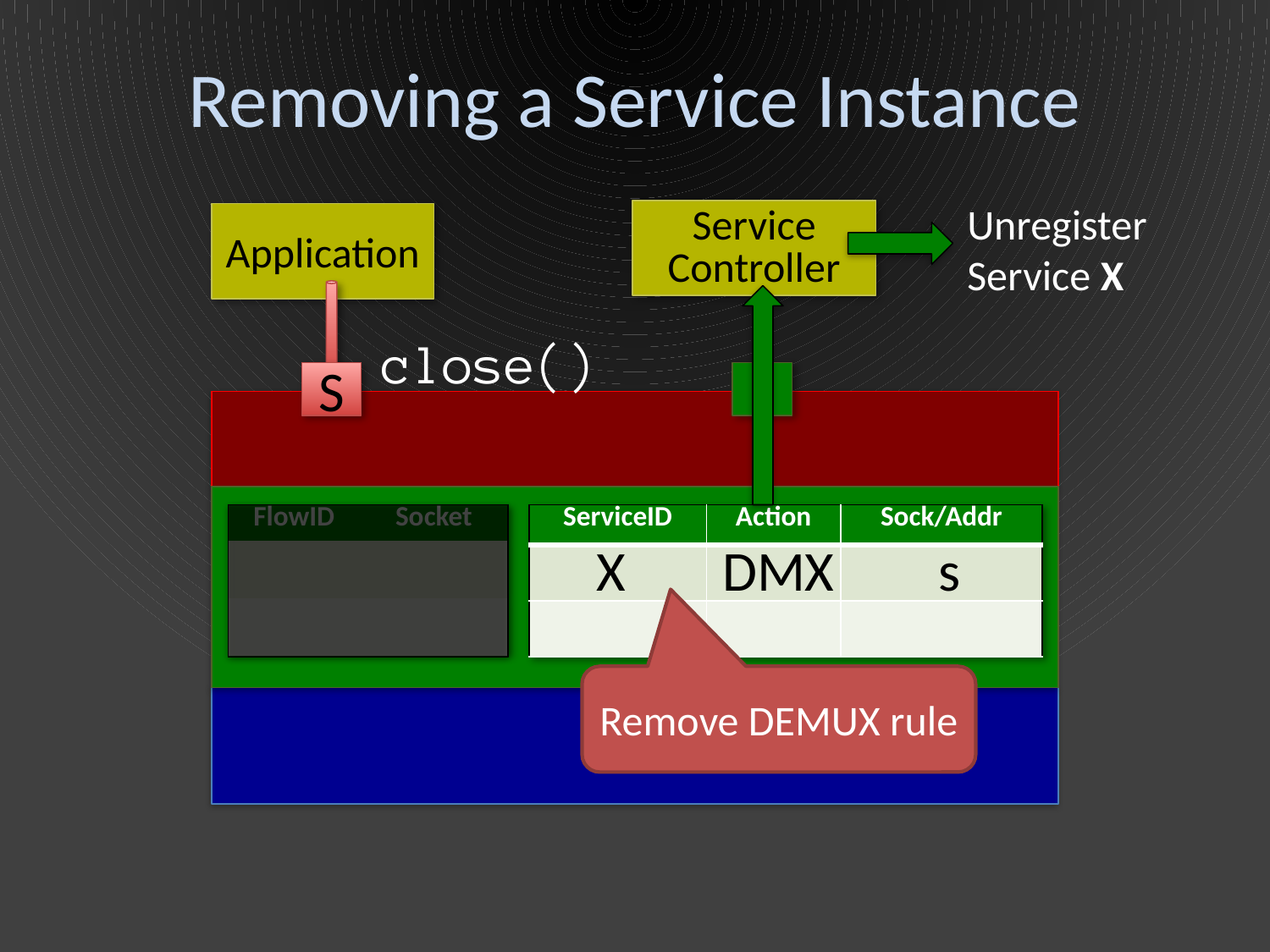

# Removing a Service Instance
Unregister
Service X
Service Controller
Application

S

close()

| FlowID | Socket |
| --- | --- |
|  |  |
|  |  |
| ServiceID | Action | Sock/Addr |
| --- | --- | --- |
|  |  |  |
|  |  |  |
X
DMX
s
Remove DEMUX rule